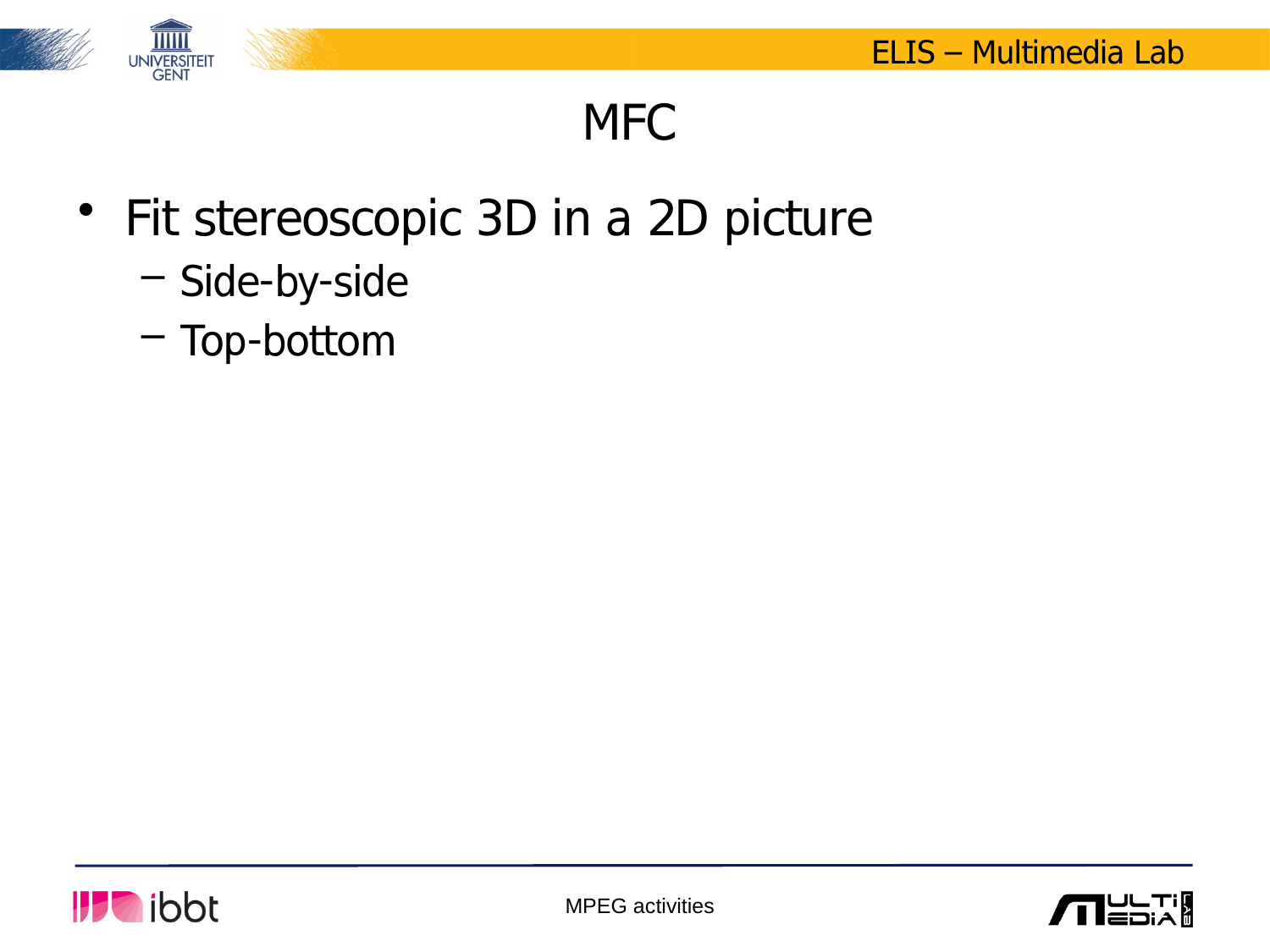

# MFC
Fit stereoscopic 3D in a 2D picture
Side-by-side
Top-bottom